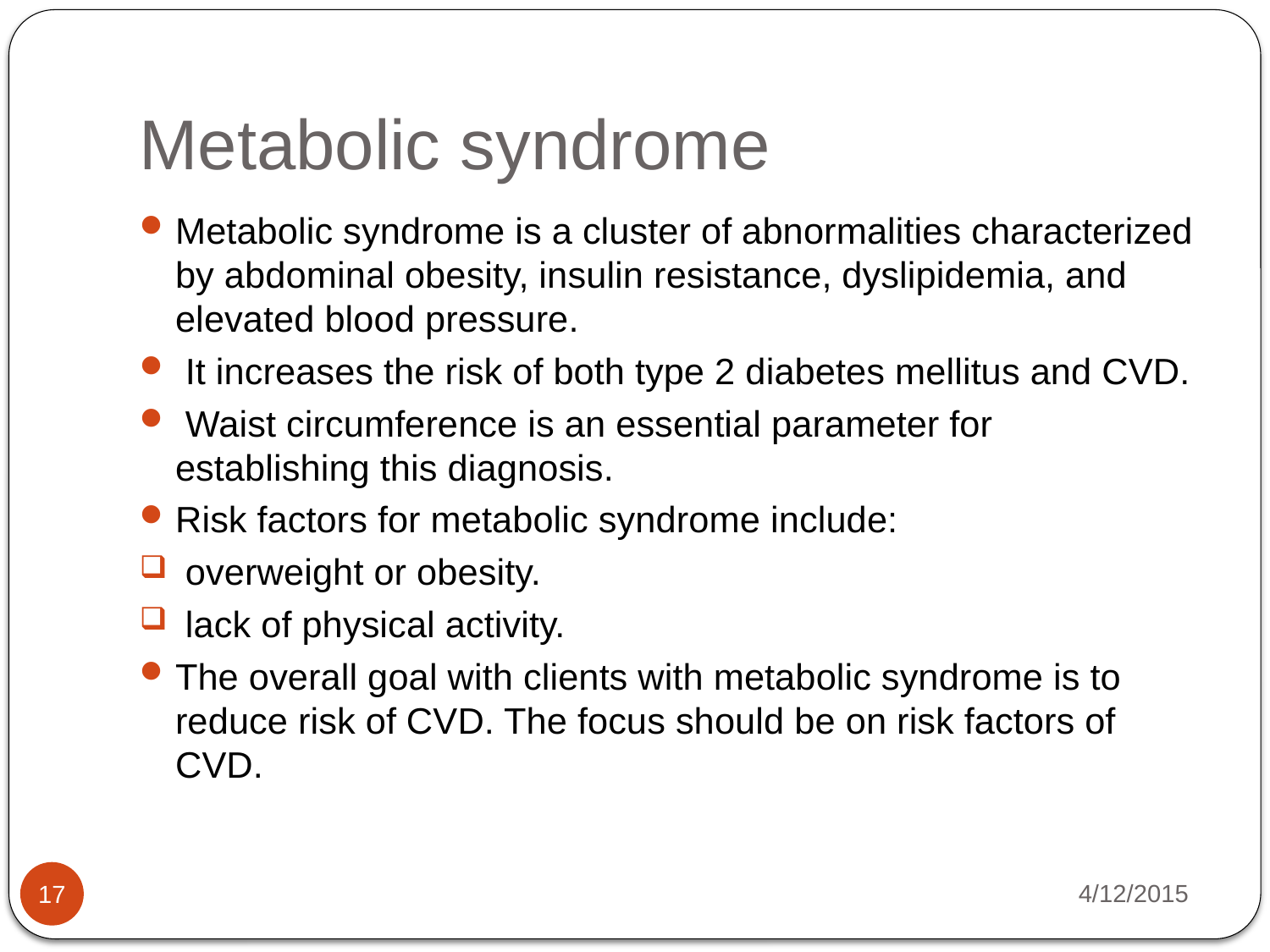

# Metabolic syndrome
Metabolic syndrome is a cluster of abnormalities characterized by abdominal obesity, insulin resistance, dyslipidemia, and elevated blood pressure.
 It increases the risk of both type 2 diabetes mellitus and CVD.
 Waist circumference is an essential parameter for establishing this diagnosis.
Risk factors for metabolic syndrome include:
 overweight or obesity.
 lack of physical activity.
The overall goal with clients with metabolic syndrome is to reduce risk of CVD. The focus should be on risk factors of CVD.

4/12/2015
17